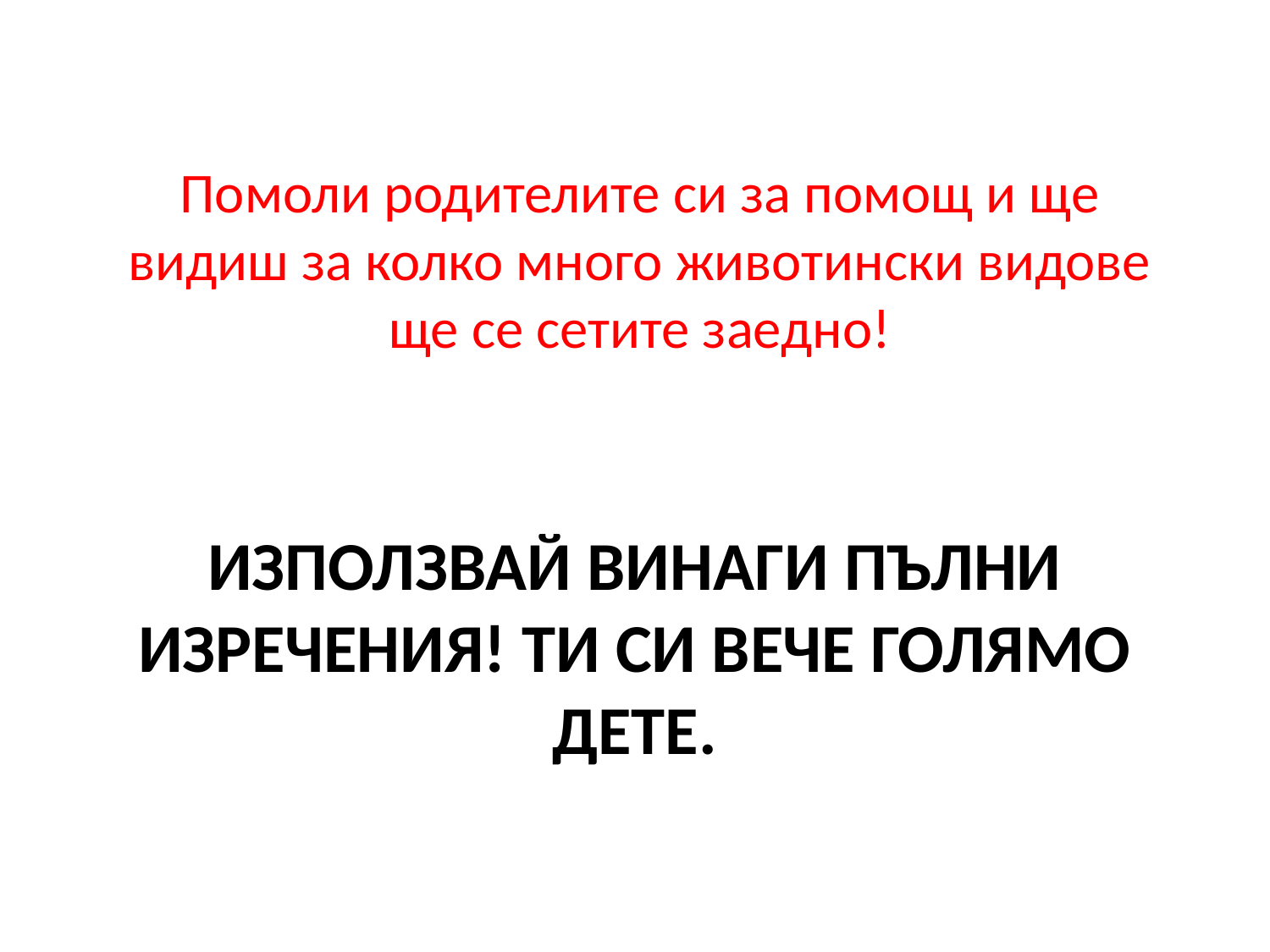

Помоли родителите си за помощ и ще видиш за колко много животински видове ще се сетите заедно!
# Използвай винаги пълни изречения! Ти си вече голямо дете.